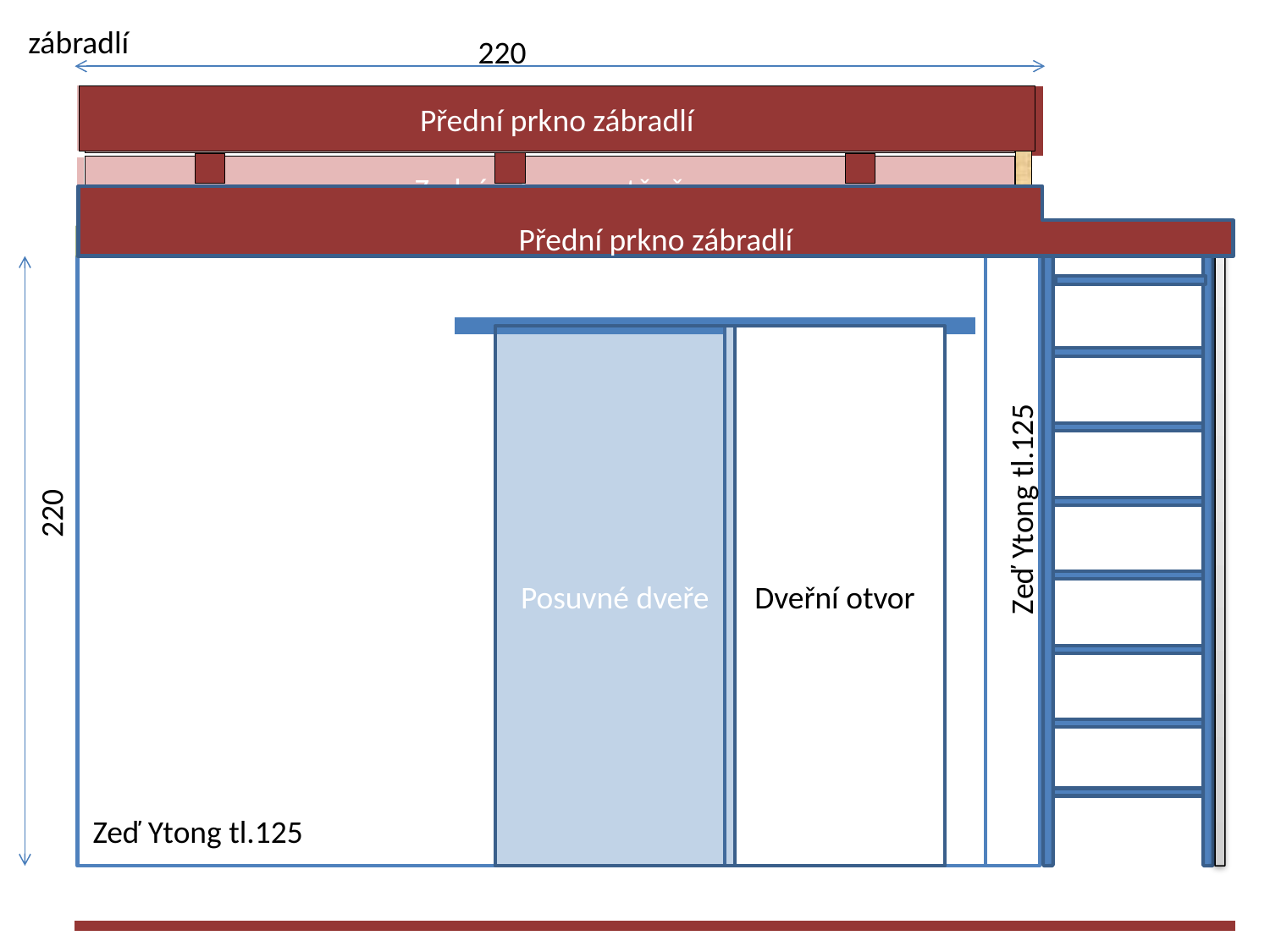

zábradlí
220
Přední prkno zábradlí

Zadní prkno na stěně

Zadní prkno na stěně
Přední prkno zábradlí

Posuvné dveře
Dveřní otvor
220
Zeď Ytong tl.125
Zeď Ytong tl.125